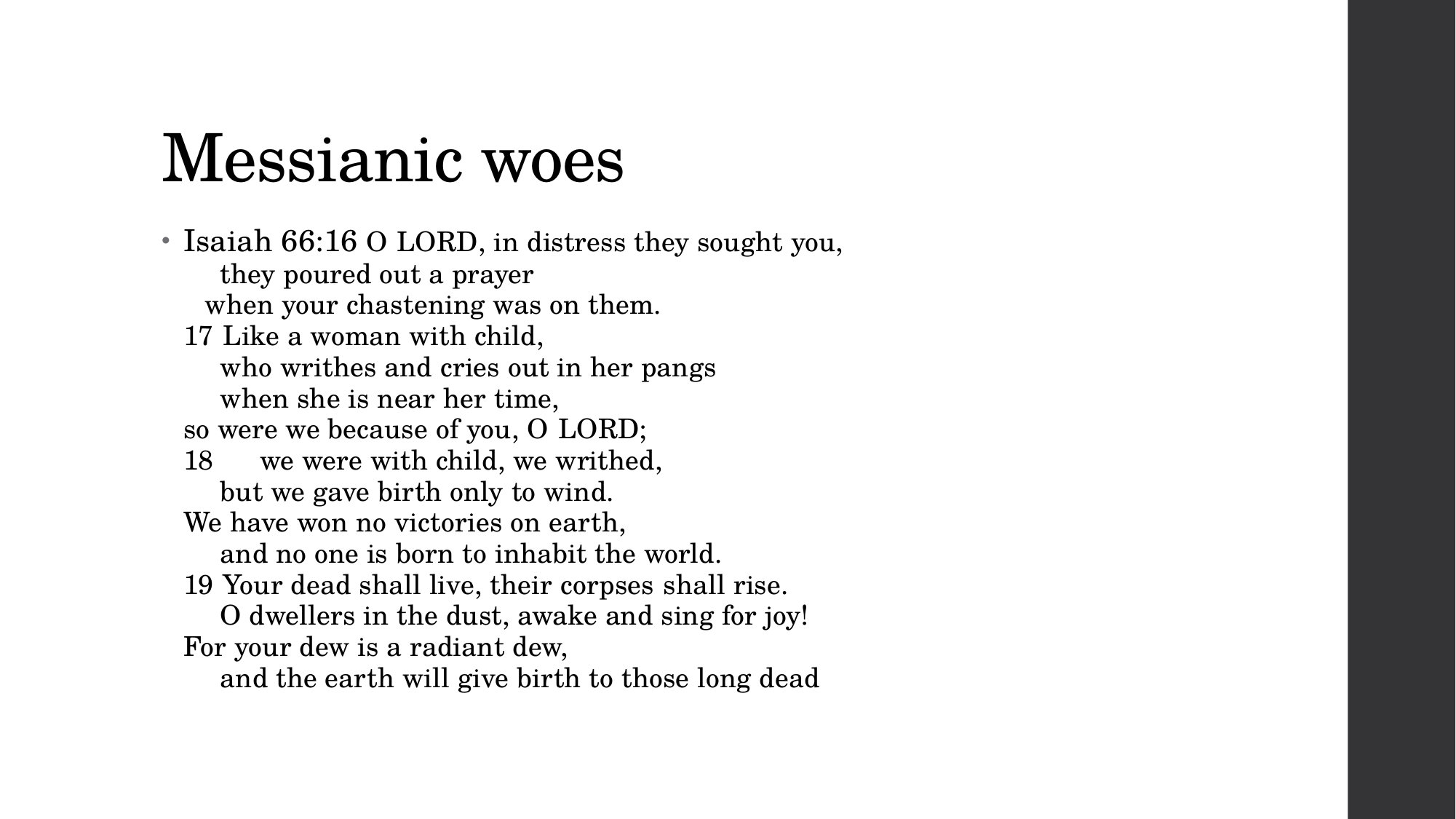

# Messianic woes
Isaiah 66:16 O Lord, in distress they sought you,
    they poured out a prayer
    when your chastening was on them.
17 Like a woman with child,
    who writhes and cries out in her pangs
    when she is near her time,
so were we because of you, O Lord;
18     we were with child, we writhed,
    but we gave birth only to wind.
We have won no victories on earth,
    and no one is born to inhabit the world.
19 Your dead shall live, their corpses shall rise.
    O dwellers in the dust, awake and sing for joy!
For your dew is a radiant dew,
    and the earth will give birth to those long dead